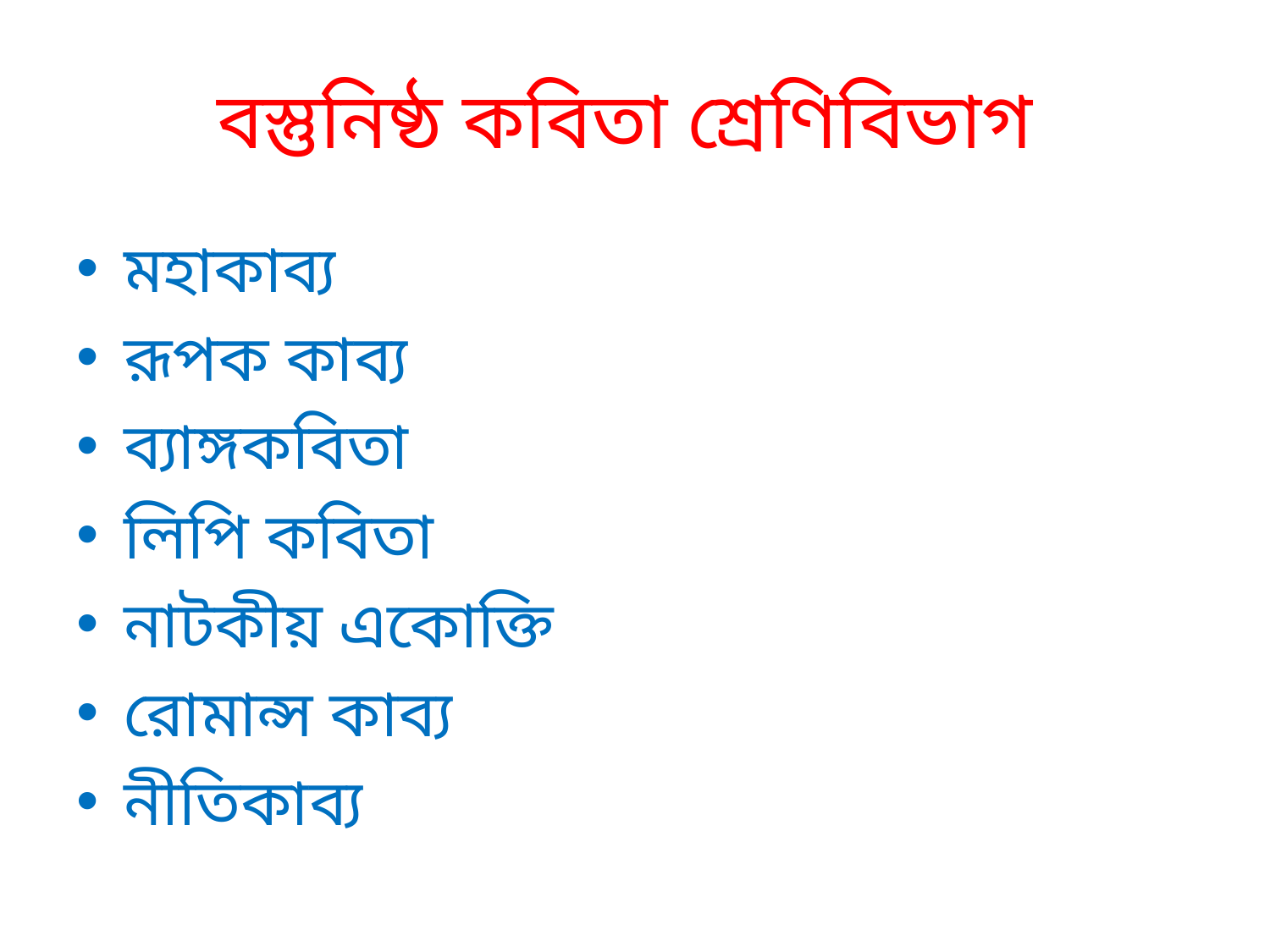

# বস্তুনিষ্ঠ কবিতা শ্রেণিবিভাগ
মহাকাব্য
রূপক কাব্য
ব্যাঙ্গকবিতা
লিপি কবিতা
নাটকীয় একোক্তি
রোমান্স কাব্য
নীতিকাব্য